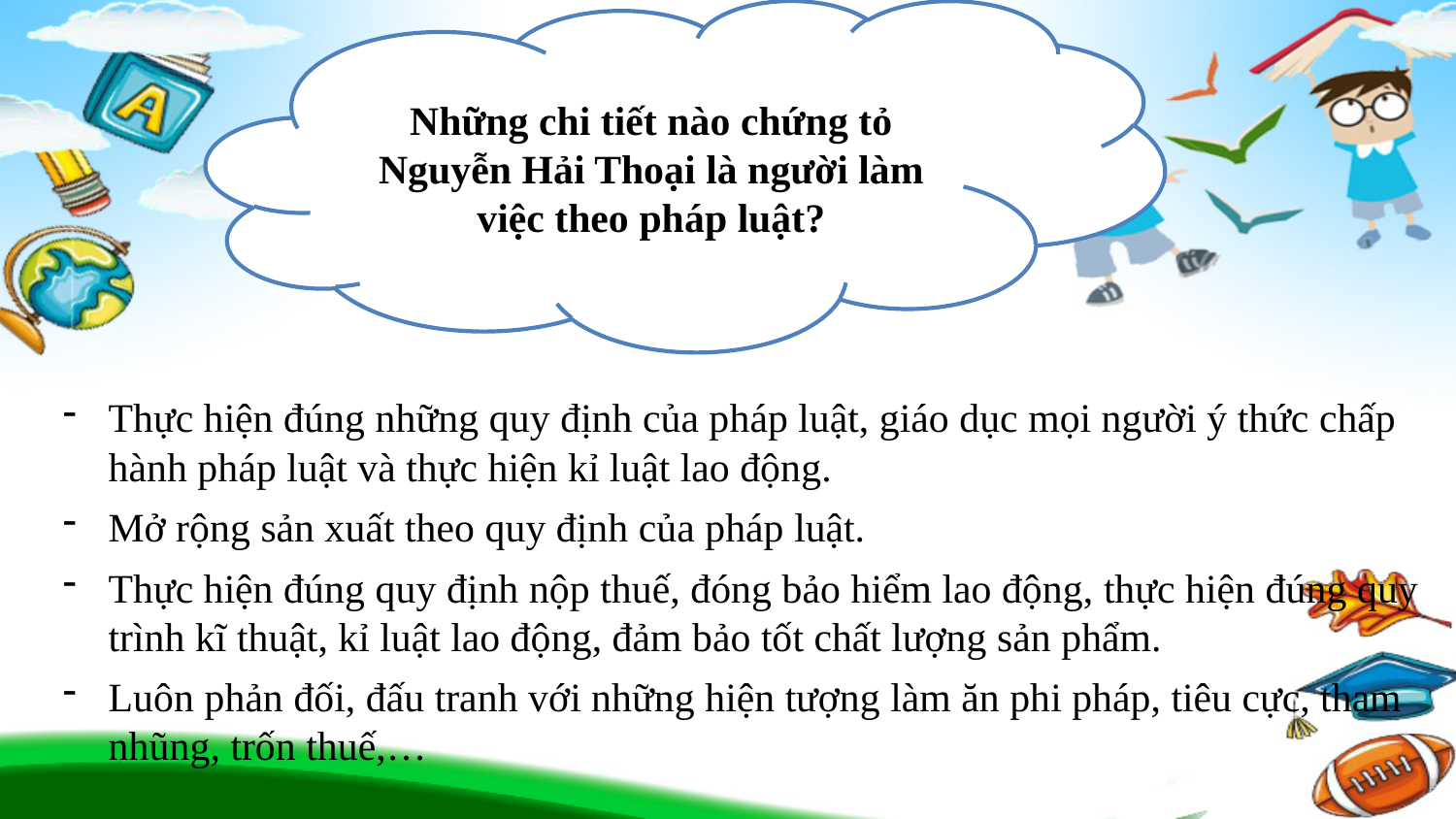

Những chi tiết nào chứng tỏ Nguyễn Hải Thoại là người làm việc theo pháp luật?
Thực hiện đúng những quy định của pháp luật, giáo dục mọi người ý thức chấp hành pháp luật và thực hiện kỉ luật lao động.
Mở rộng sản xuất theo quy định của pháp luật.
Thực hiện đúng quy định nộp thuế, đóng bảo hiểm lao động, thực hiện đúng quy trình kĩ thuật, kỉ luật lao động, đảm bảo tốt chất lượng sản phẩm.
Luôn phản đối, đấu tranh với những hiện tượng làm ăn phi pháp, tiêu cực, tham nhũng, trốn thuế,…